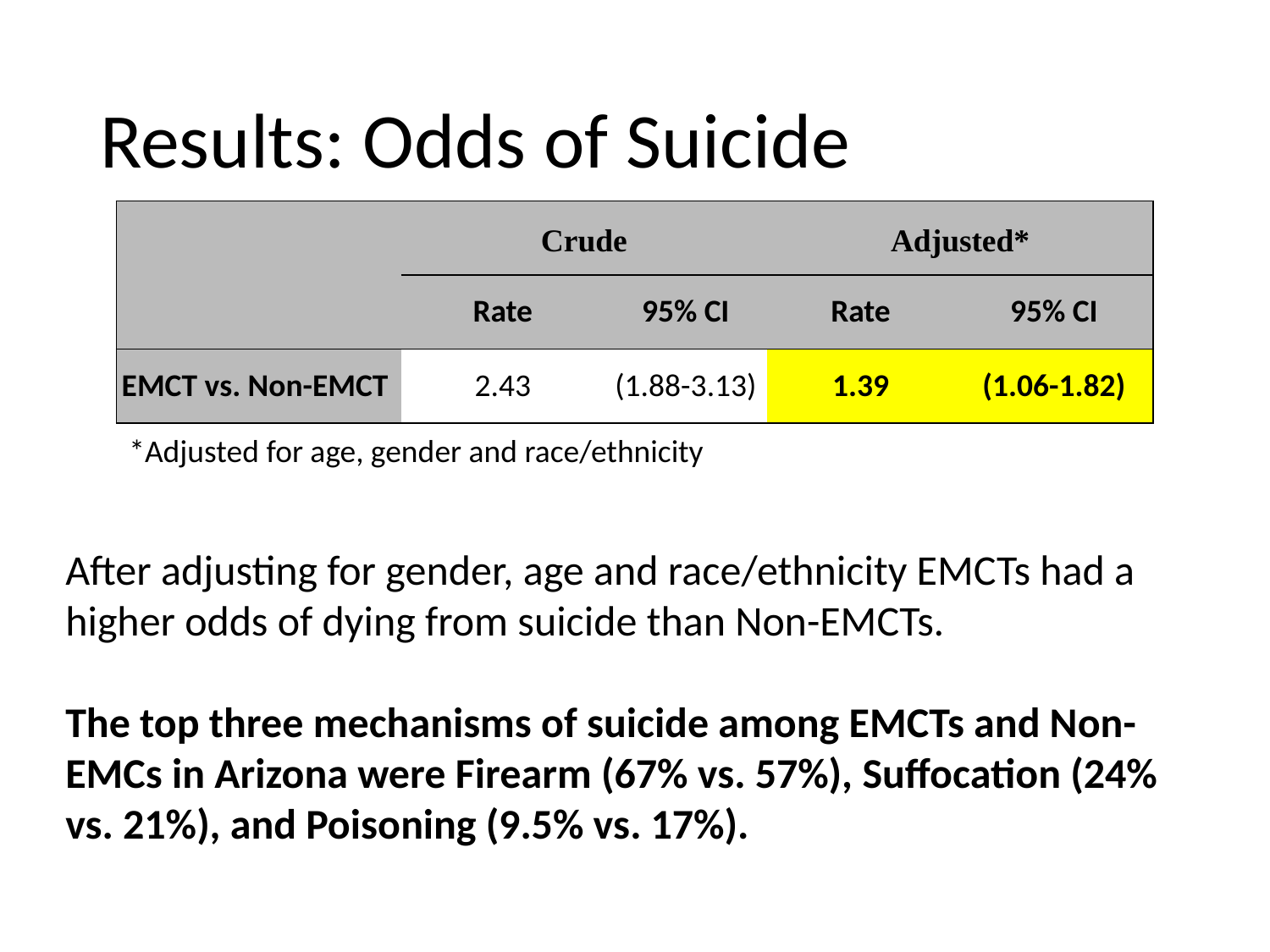

# Results: Odds of Suicide
|  | Crude |  | Adjusted\* |  |
| --- | --- | --- | --- | --- |
|  | Rate | 95% CI | Rate | 95% CI |
| EMCT vs. Non-EMCT | 2.43 | (1.88-3.13) | 1.39 | (1.06-1.82) |
*Adjusted for age, gender and race/ethnicity
After adjusting for gender, age and race/ethnicity EMCTs had a higher odds of dying from suicide than Non-EMCTs.

The top three mechanisms of suicide among EMCTs and Non-EMCs in Arizona were Firearm (67% vs. 57%), Suffocation (24% vs. 21%), and Poisoning (9.5% vs. 17%).